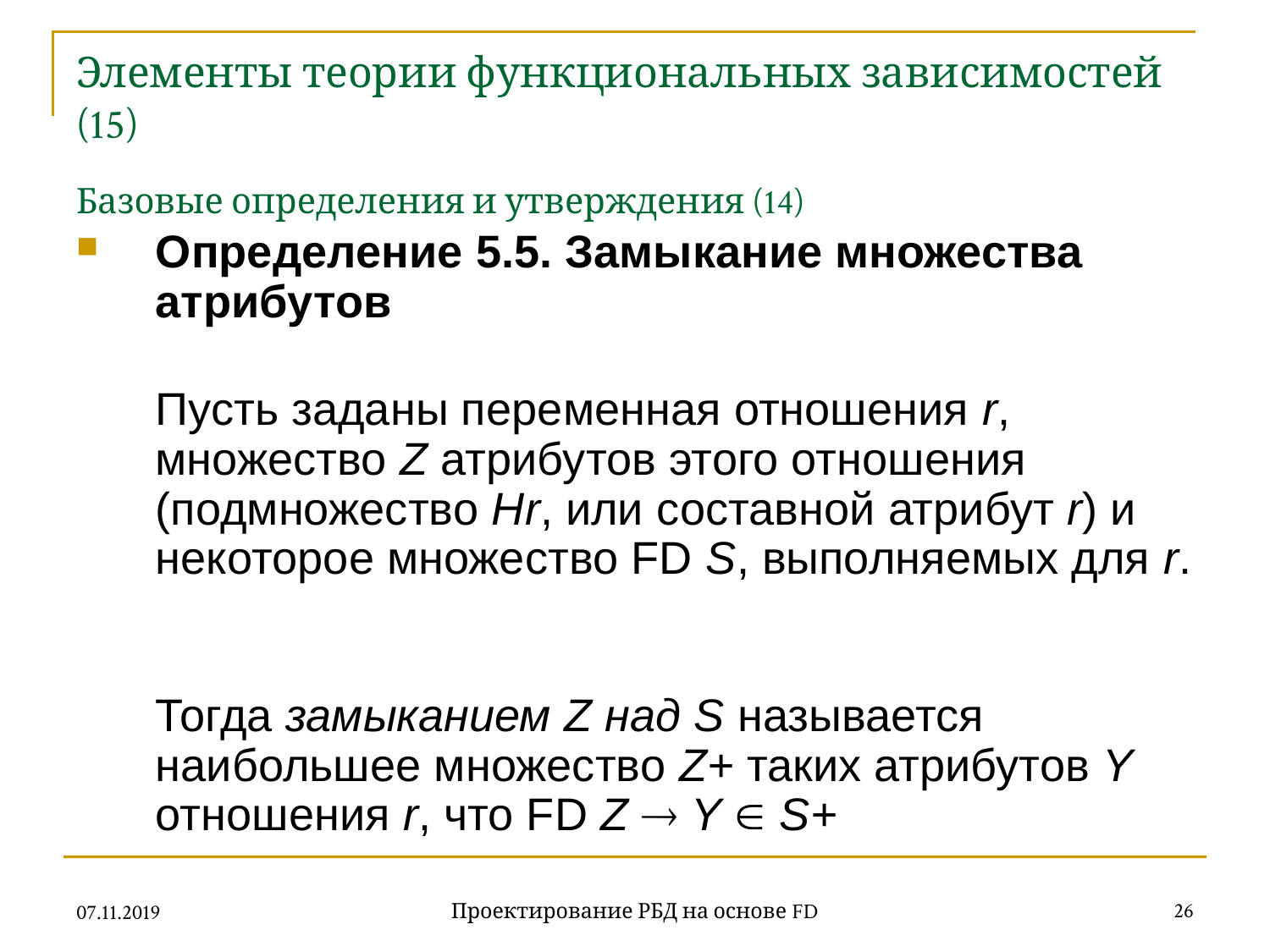

# Элементы теории функциональных зависимостей (15) Базовые определения и утверждения (14)
Определение 5.5. Замыкание множества атрибутов
Пусть заданы переменная отношения r, множество Z атрибутов этого отношения (подмножество Hr, или составной атрибут r) и некоторое множество FD S, выполняемых для r.
	Тогда замыканием Z над S называется наибольшее множество Z+ таких атрибутов Y отношения r, что FD Z → Y ∈ S+
07.11.2019
26
Проектирование РБД на основе FD